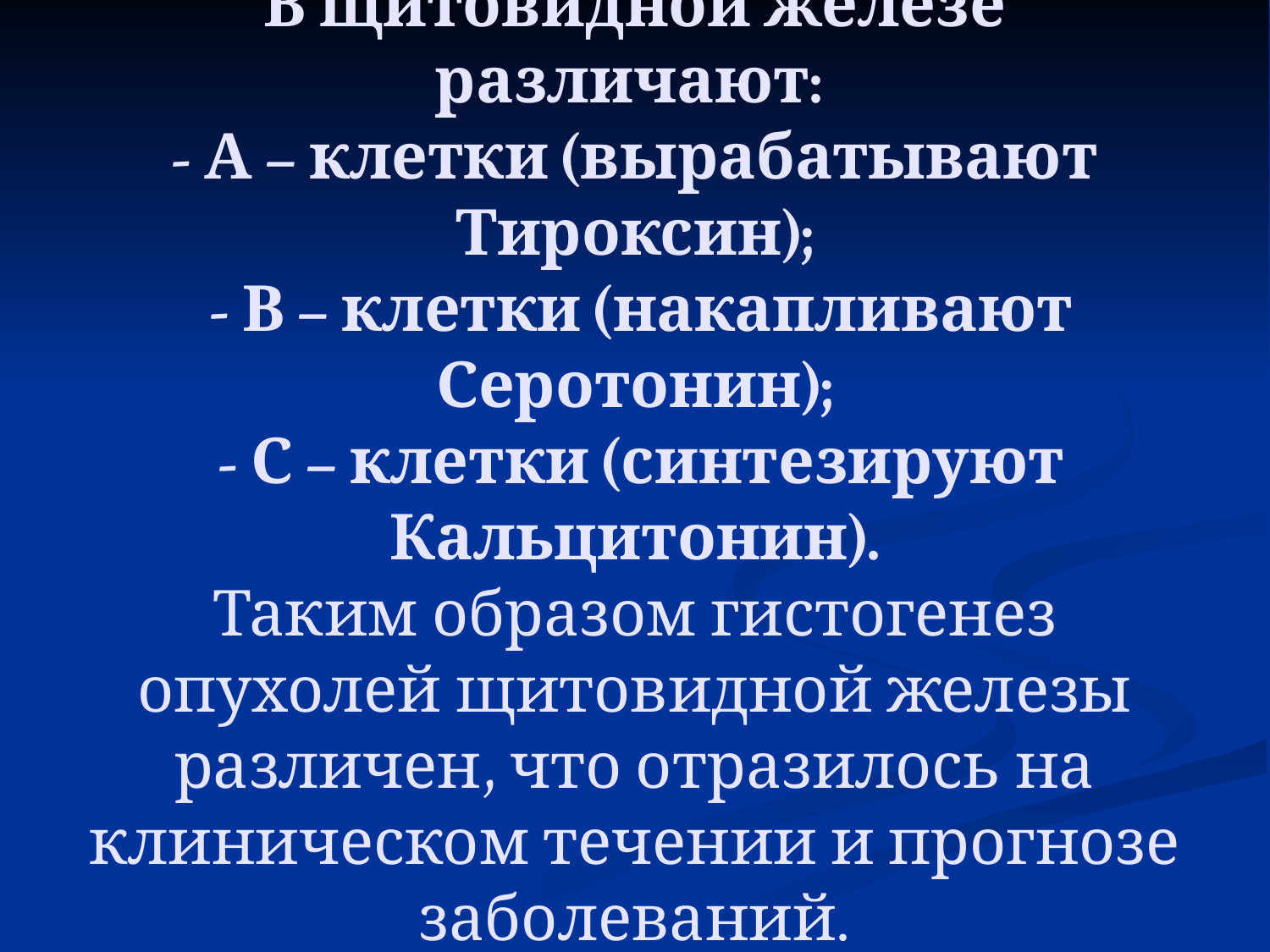

В щитовидной железе различают:
- А – клетки (вырабатывают Тироксин);
 - В – клетки (накапливают Серотонин);
 - С – клетки (синтезируют Кальцитонин).
Таким образом гистогенез опухолей щитовидной железы различен, что отразилось на клиническом течении и прогнозе заболеваний.